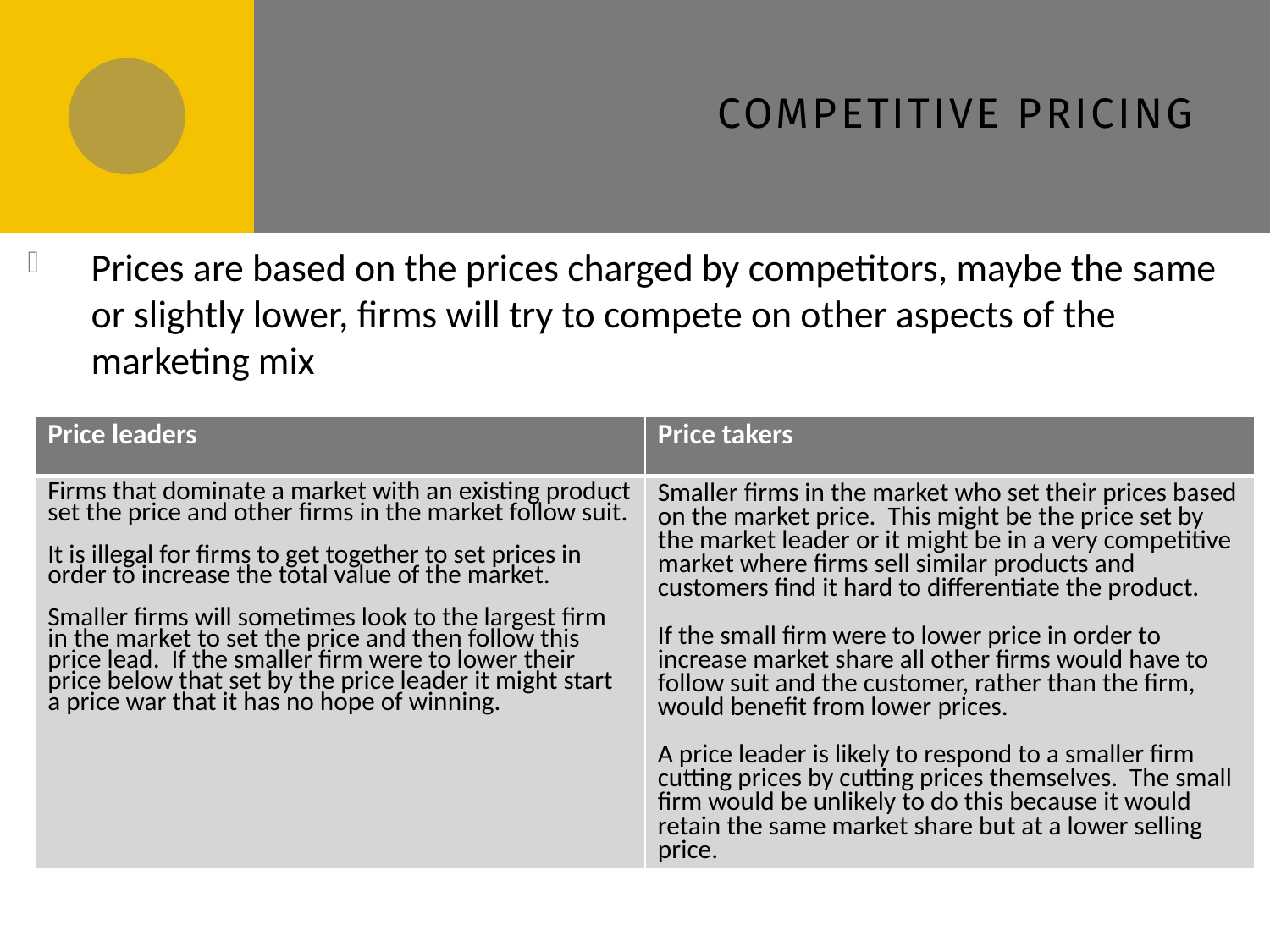

# Competitive pricing
Prices are based on the prices charged by competitors, maybe the same or slightly lower, firms will try to compete on other aspects of the marketing mix

| Price leaders | Price takers |
| --- | --- |
| Firms that dominate a market with an existing product set the price and other firms in the market follow suit. It is illegal for firms to get together to set prices in order to increase the total value of the market. Smaller firms will sometimes look to the largest firm in the market to set the price and then follow this price lead. If the smaller firm were to lower their price below that set by the price leader it might start a price war that it has no hope of winning. | Smaller firms in the market who set their prices based on the market price. This might be the price set by the market leader or it might be in a very competitive market where firms sell similar products and customers find it hard to differentiate the product. If the small firm were to lower price in order to increase market share all other firms would have to follow suit and the customer, rather than the firm, would benefit from lower prices. A price leader is likely to respond to a smaller firm cutting prices by cutting prices themselves. The small firm would be unlikely to do this because it would retain the same market share but at a lower selling price. |